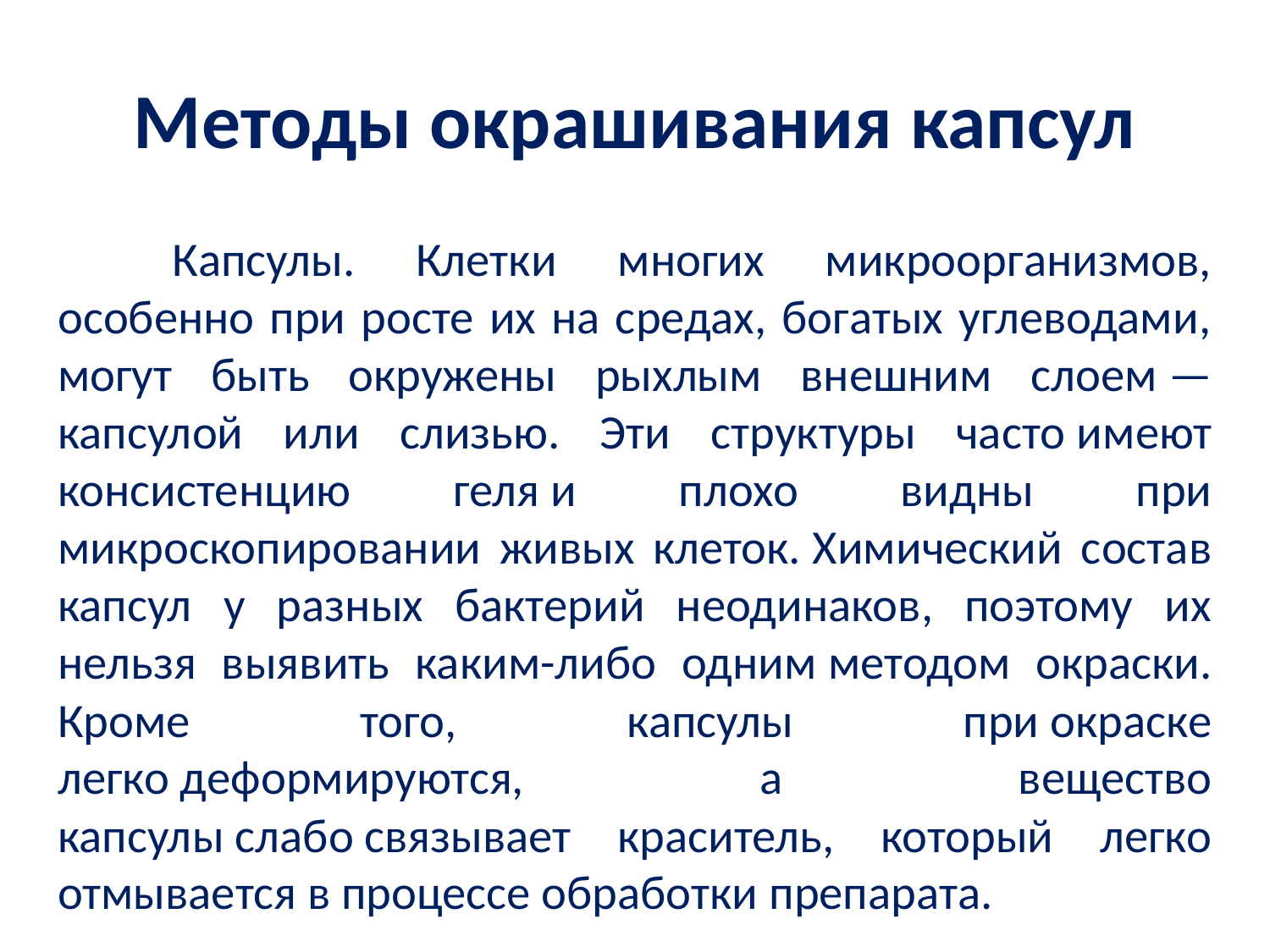

# Методы окрашивания капсул
Капсулы. Клетки многих микроорганизмов, особенно при росте их на средах, богатых углеводами, могут быть окружены рыхлым внешним слоем — капсулой или слизью. Эти структуры часто имеют консистенцию геля и плохо видны при микроскопировании живых клеток. Химический состав капсул у разных бактерий неодинаков, поэтому их нельзя выявить каким-либо одним методом окраски. Кроме того, капсулы при окраске легко деформируются, а вещество капсулы слабо связывает краситель, который легко отмывается в процессе обработки препарата.